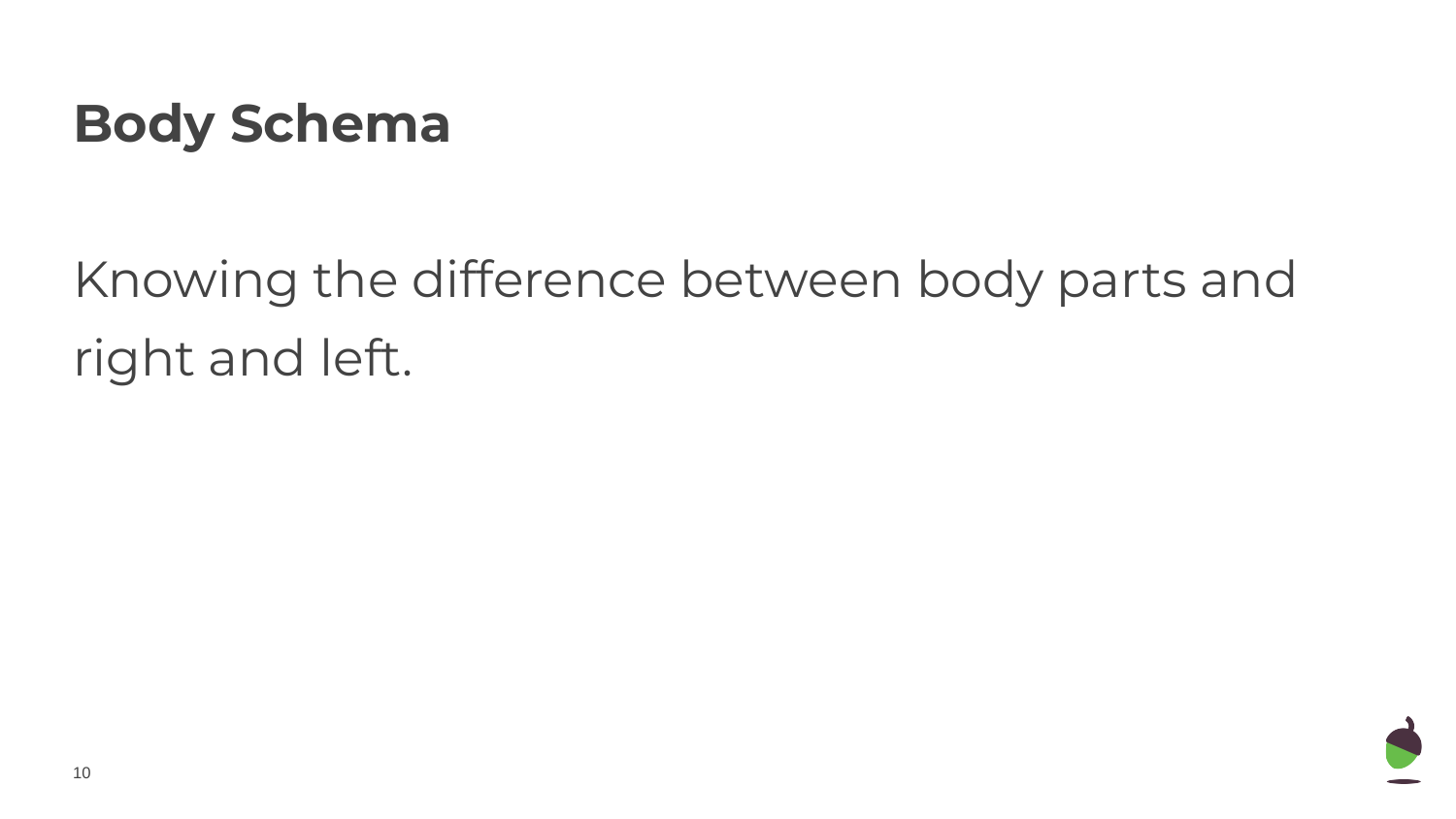

# Body Schema
Knowing the difference between body parts and right and left.
10